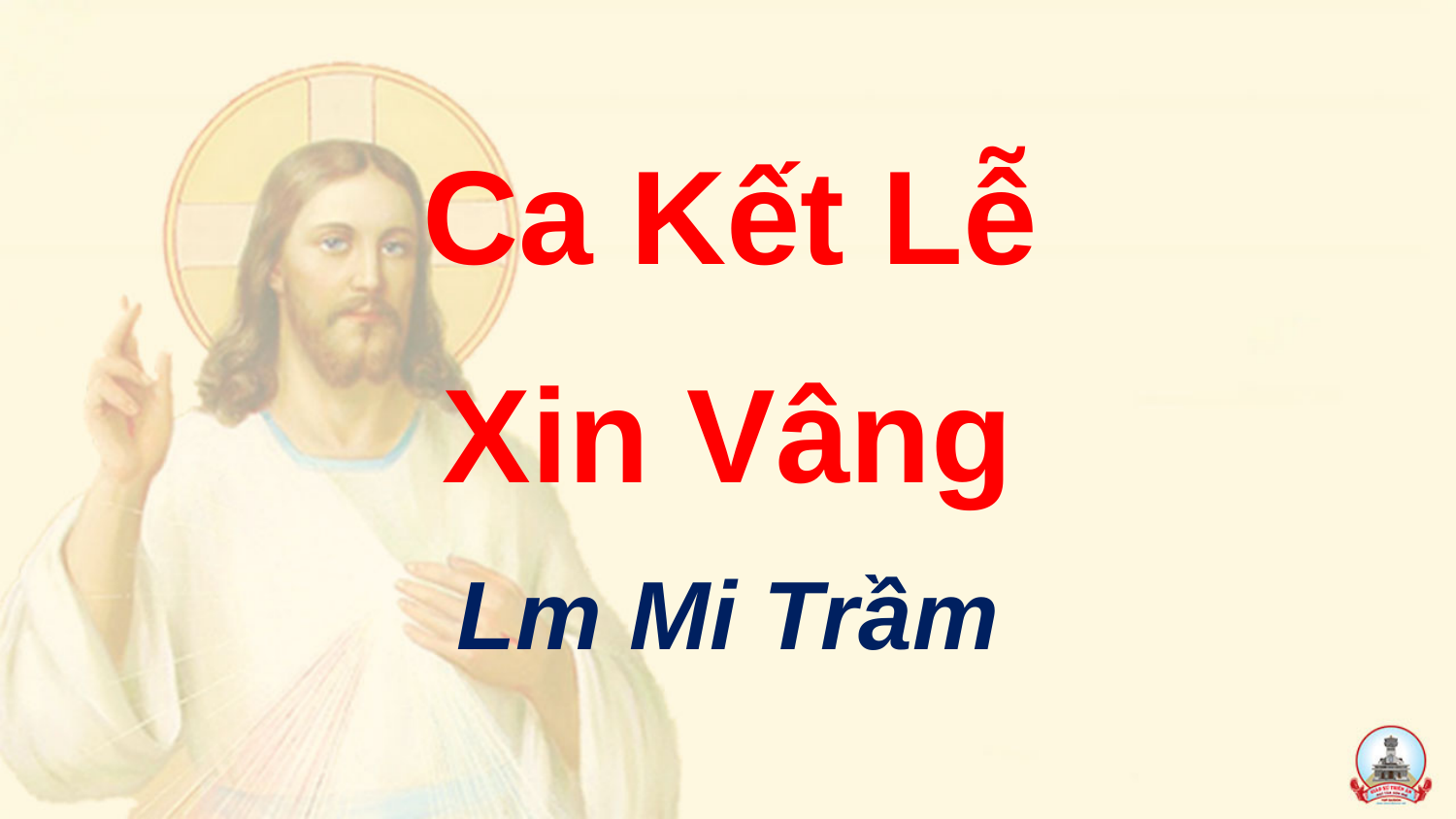

Ca Kết Lễ
Xin Vâng
Lm Mi Trầm